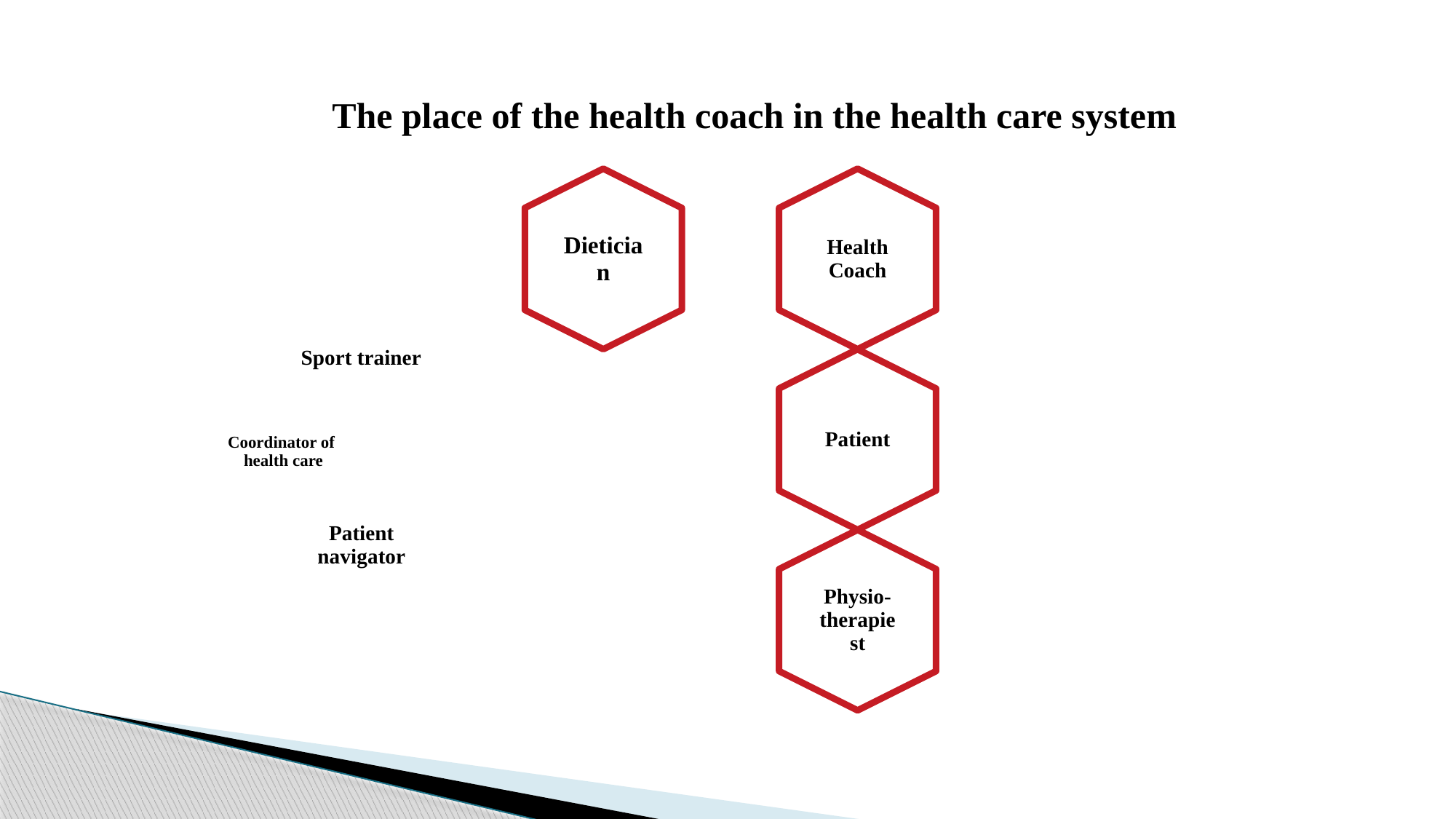

# The place of the health coach in the health care system
Health Coach
Dietician
Patient
Physio- therapiest
Sport trainer
Coordinator of  health care
Patient navigator